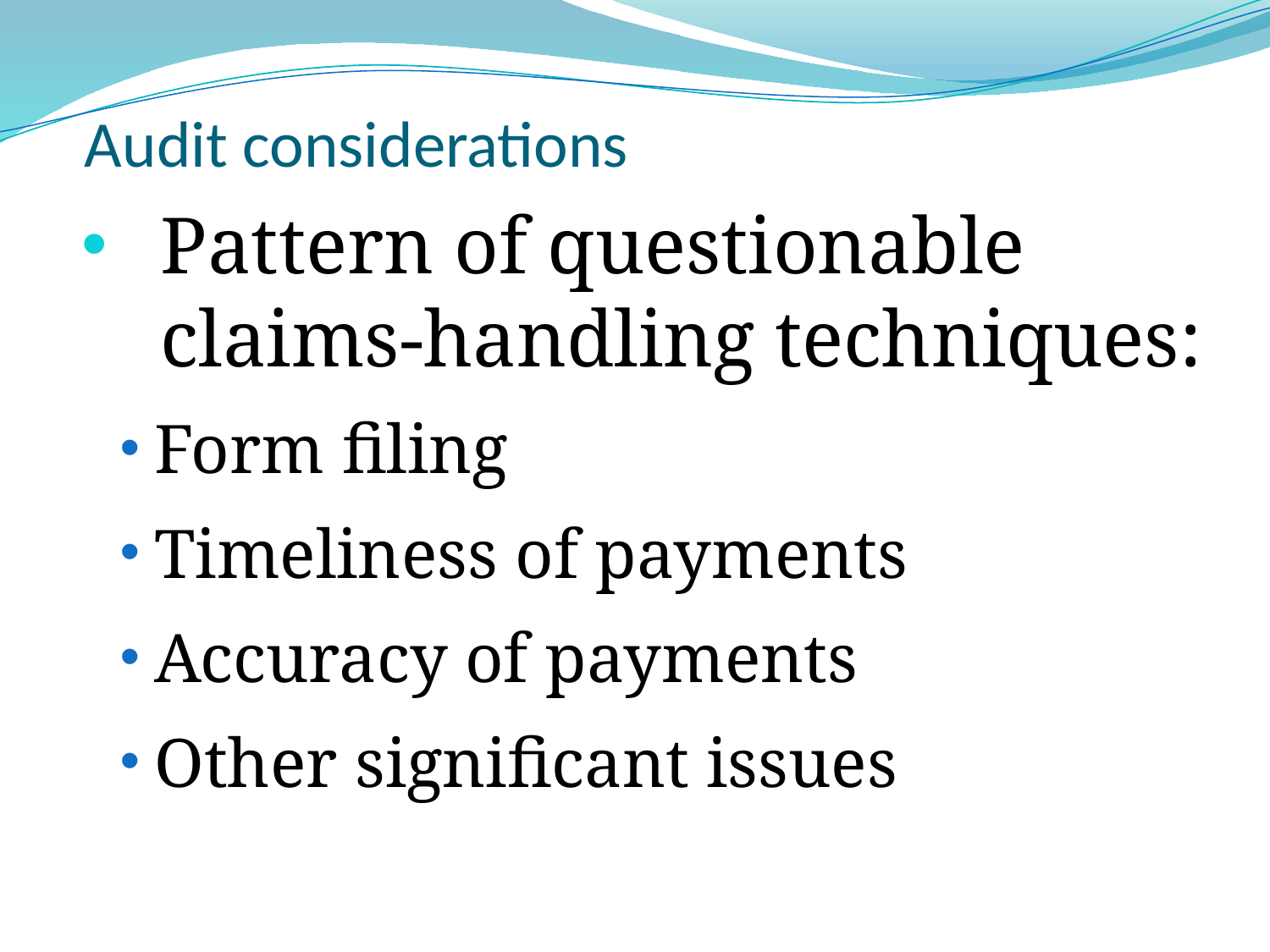

# Audit considerations
Pattern of questionable claims-handling techniques:
Form filing
Timeliness of payments
Accuracy of payments
Other significant issues